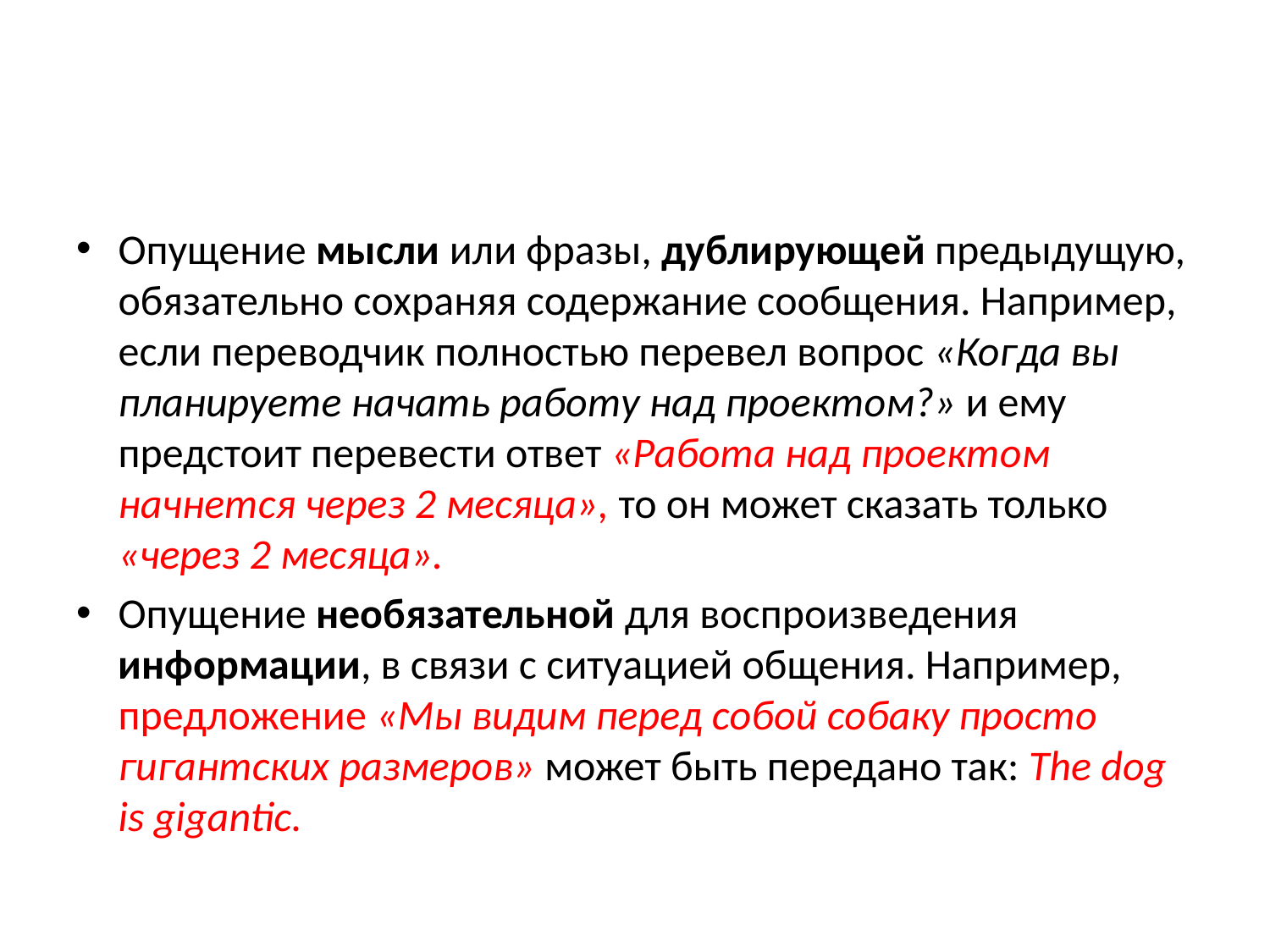

#
Опущение мысли или фразы, дублирующей предыдущую, обязательно сохраняя содержание сообщения. Например, если переводчик полностью перевел вопрос «Когда вы планируете начать работу над проектом?» и ему предстоит перевести ответ «Работа над проектом начнется через 2 месяца», то он мо­жет сказать только «через 2 месяца».
Опущение необязательной для воспроизведения информации, в связи с ситуацией общения. Например, предложение «Мы видим перед собой собаку просто гигантских размеров» может быть передано так: The dog is gigantic.